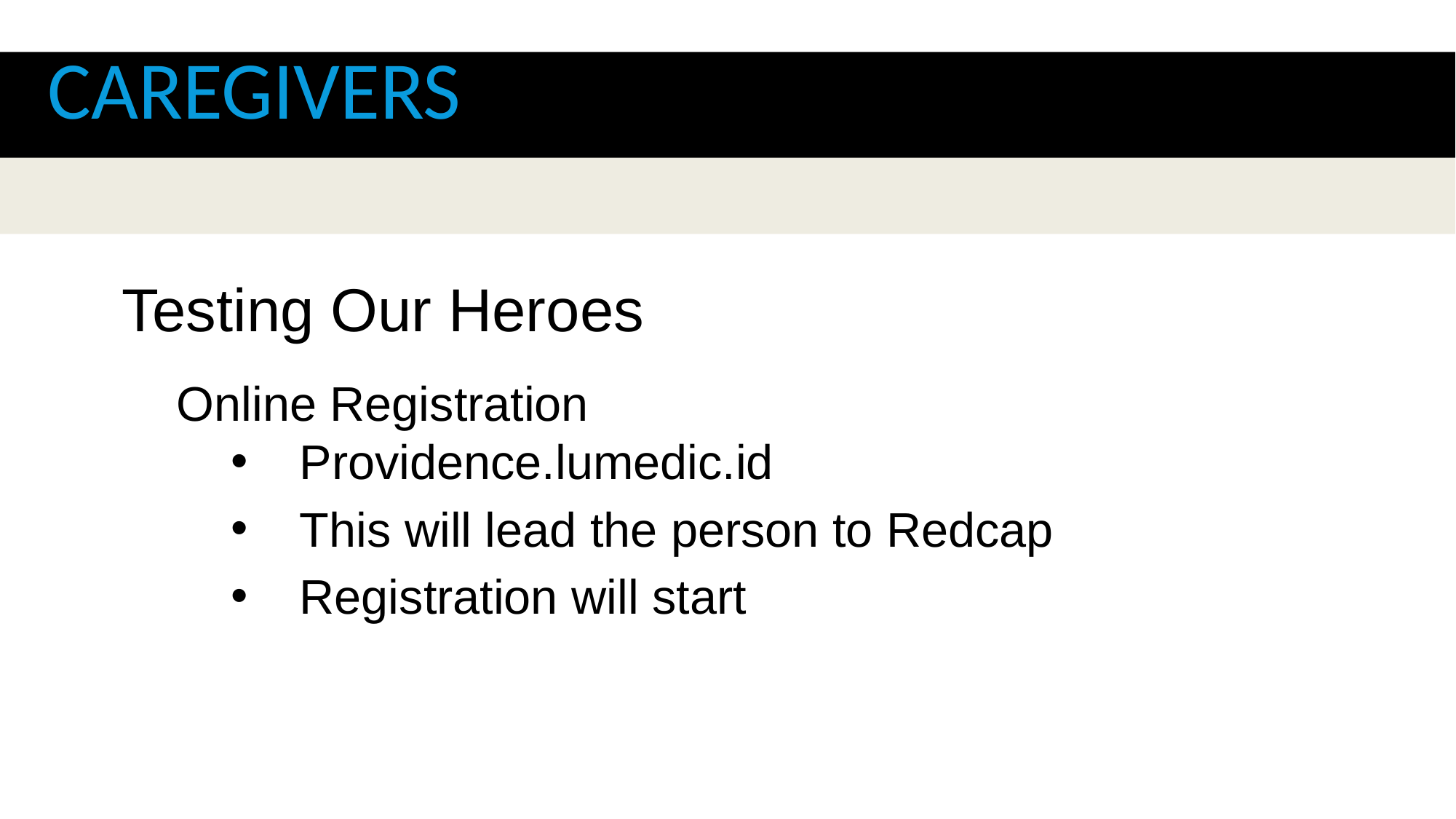

Caregivers

Testing Our Heroes

Online Registration
Providence.lumedic.id
This will lead the person to Redcap
Registration will start